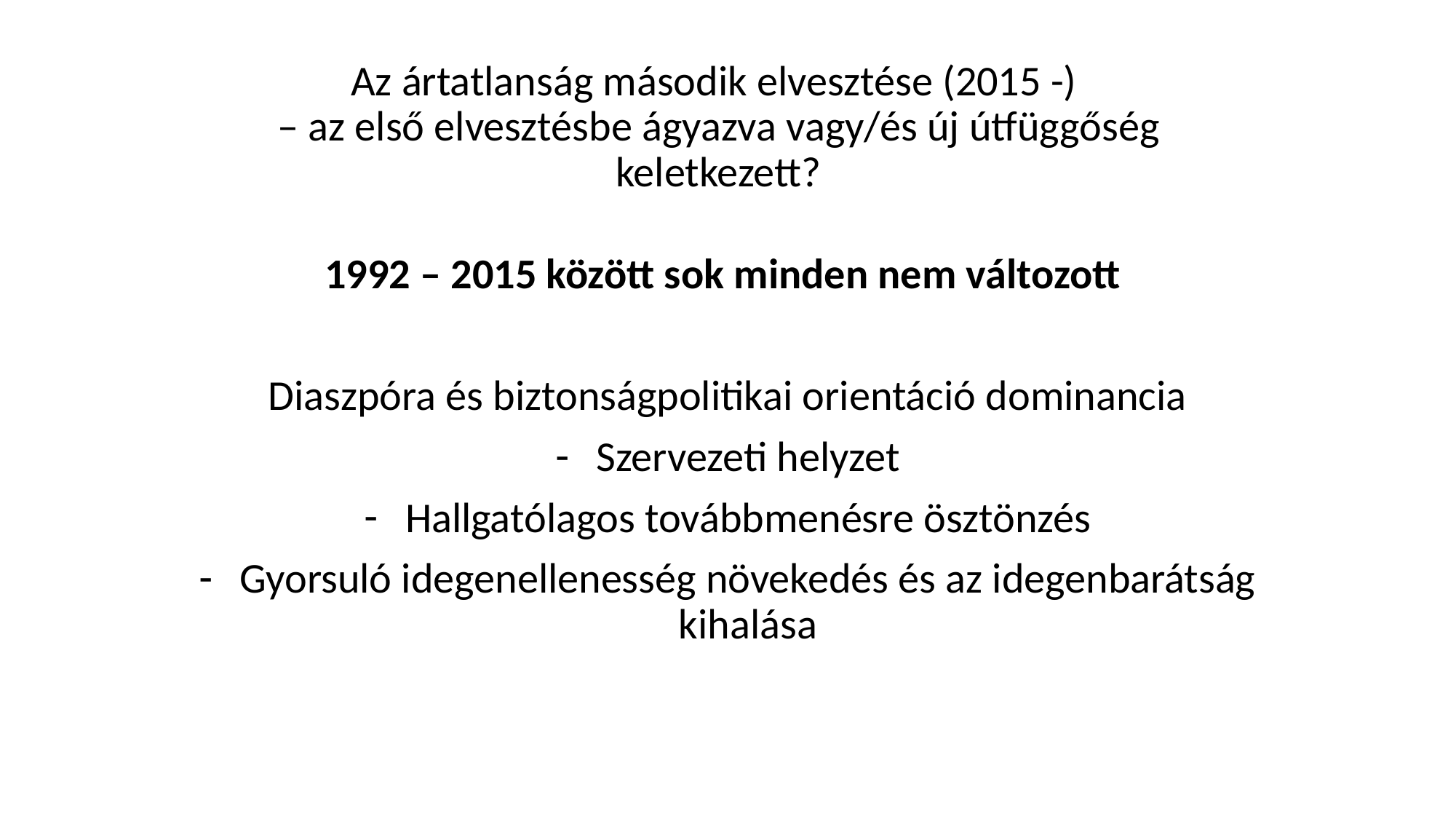

# Az ártatlanság második elvesztése (2015 -) – az első elvesztésbe ágyazva vagy/és új útfüggőség keletkezett?
1992 – 2015 között sok minden nem változott

Diaszpóra és biztonságpolitikai orientáció dominancia
Szervezeti helyzet
Hallgatólagos továbbmenésre ösztönzés
Gyorsuló idegenellenesség növekedés és az idegenbarátság kihalása